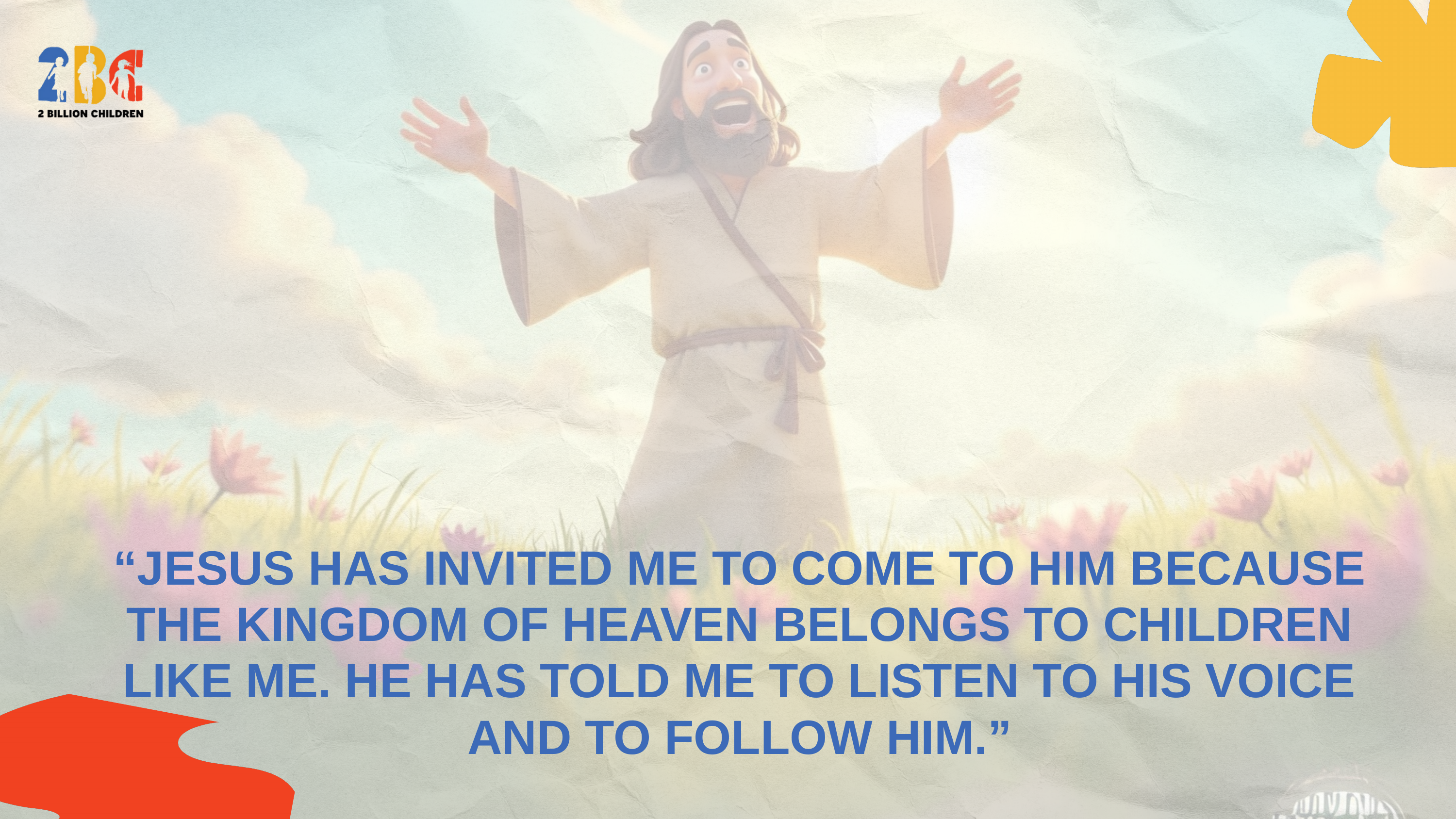

“JESUS HAS INVITED ME TO COME TO HIM BECAUSE THE KINGDOM OF HEAVEN BELONGS TO CHILDREN LIKE ME. HE HAS TOLD ME TO LISTEN TO HIS VOICE AND TO FOLLOW HIM.”